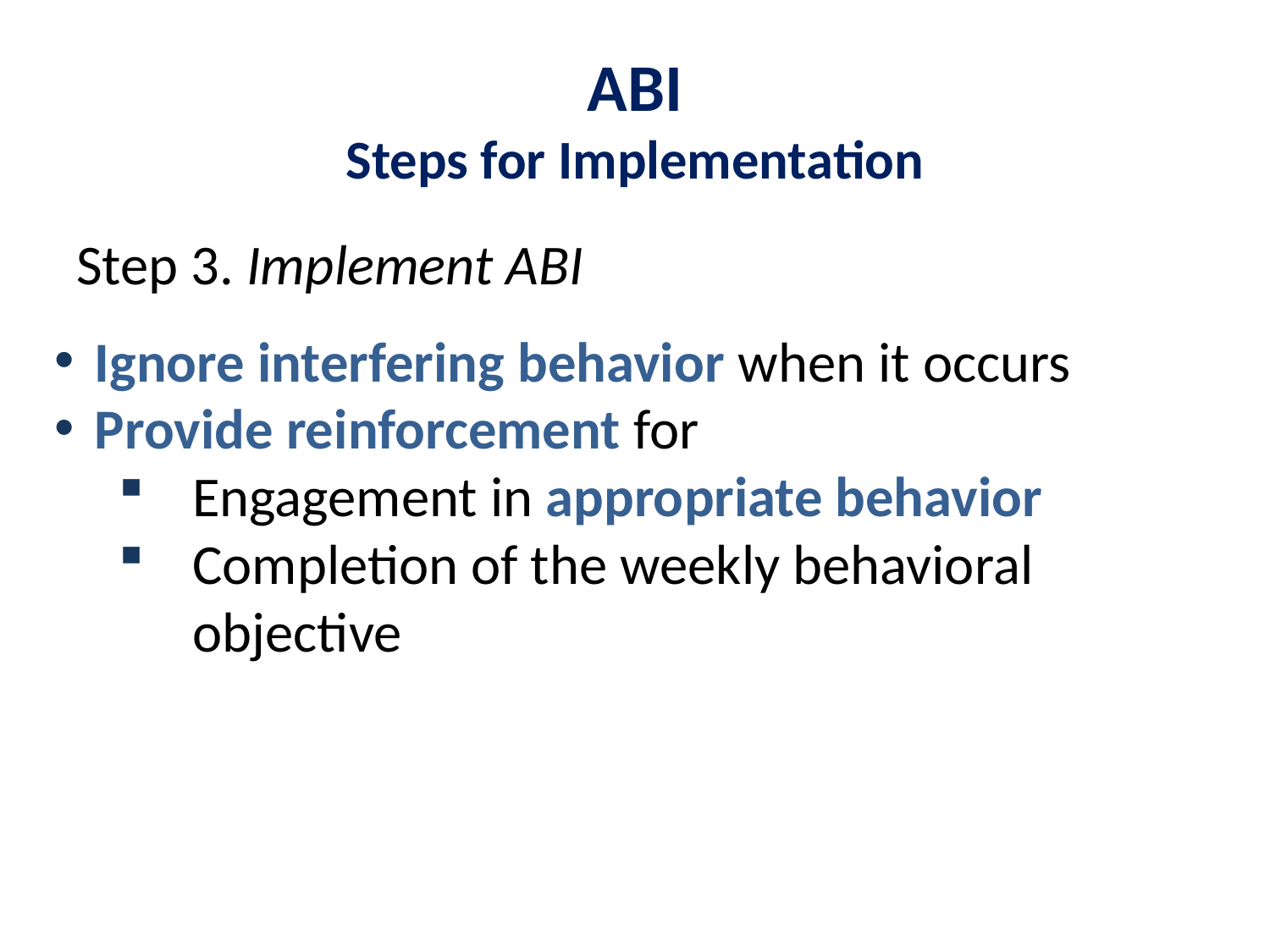

# ABI Steps for Implementation
Step 3. Implement ABI

Ignore interfering behavior when it occurs
Provide reinforcement for
Engagement in appropriate behavior
Completion of the weekly behavioral objective